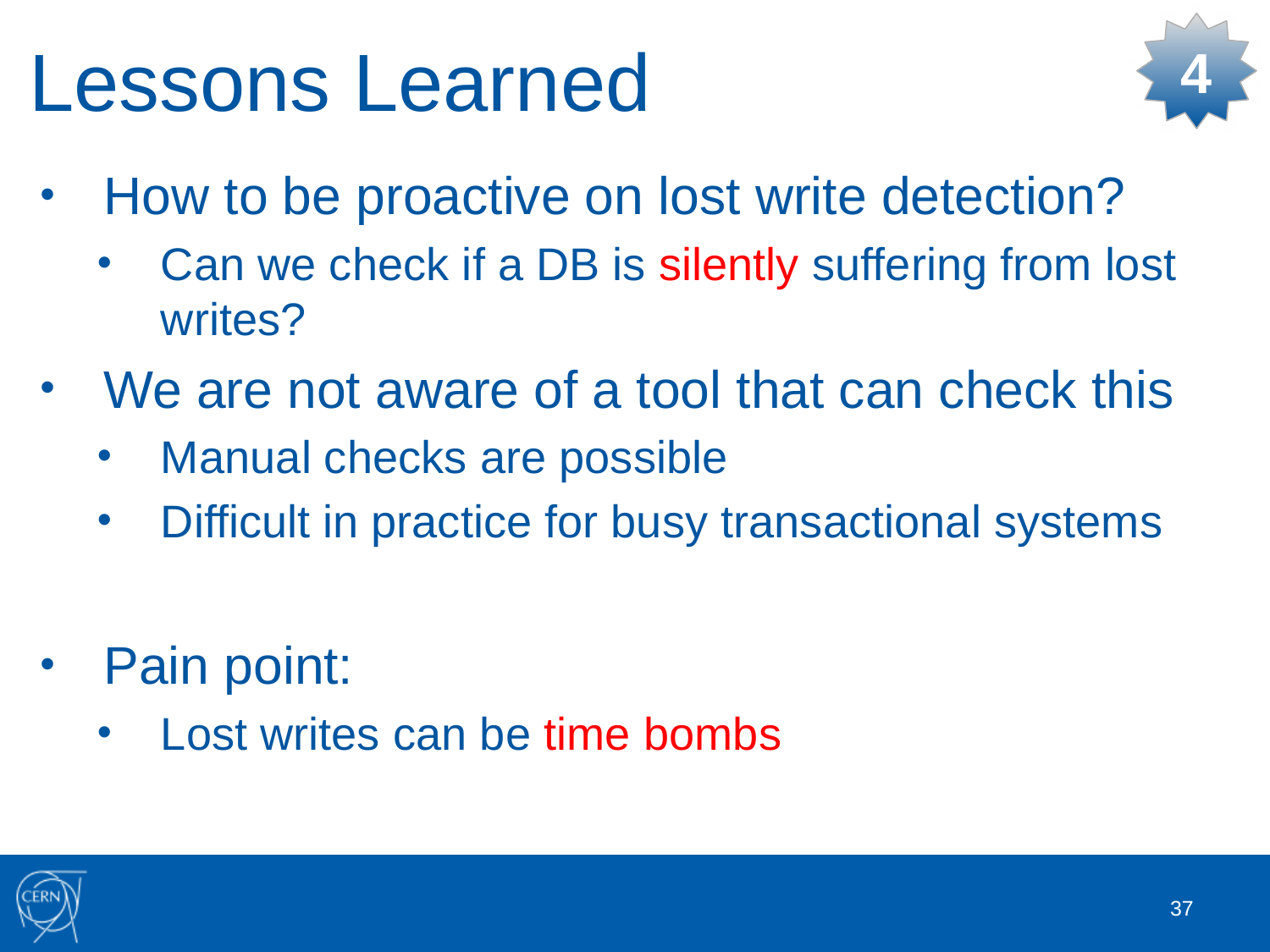

# Lessons Learned
4
How to be proactive on lost write detection?
Can we check if a DB is silently suffering from lost writes?
We are not aware of a tool that can check this
Manual checks are possible
Difficult in practice for busy transactional systems

Pain point:
Lost writes can be time bombs

37